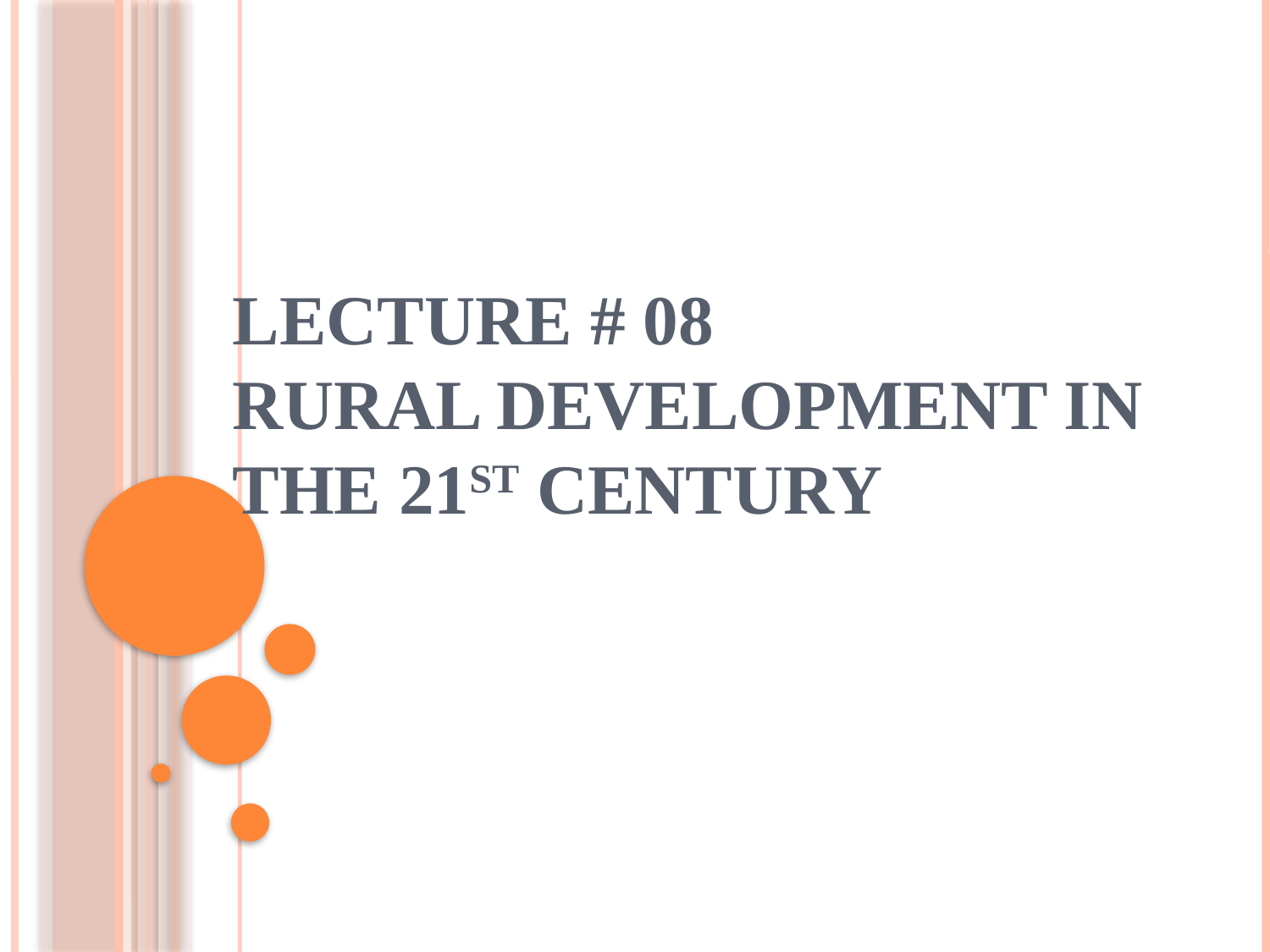

# LECTURE # 08 RURAL DEVELOPMENT IN THE 21ST CENTURY